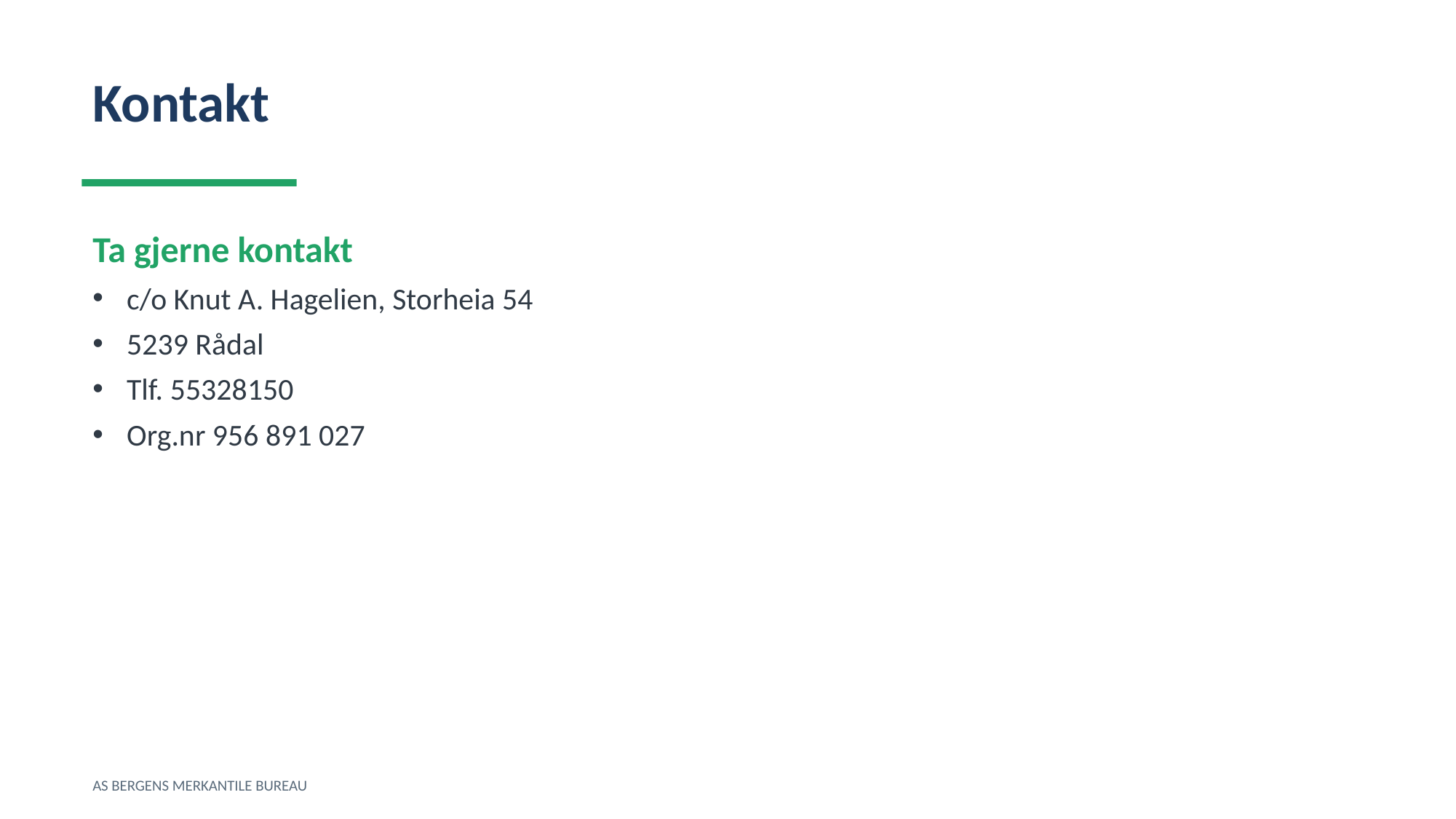

Kontakt

Ta gjerne kontakt
c/o Knut A. Hagelien, Storheia 54
5239 Rådal
Tlf. 55328150
Org.nr 956 891 027
AS BERGENS MERKANTILE BUREAU